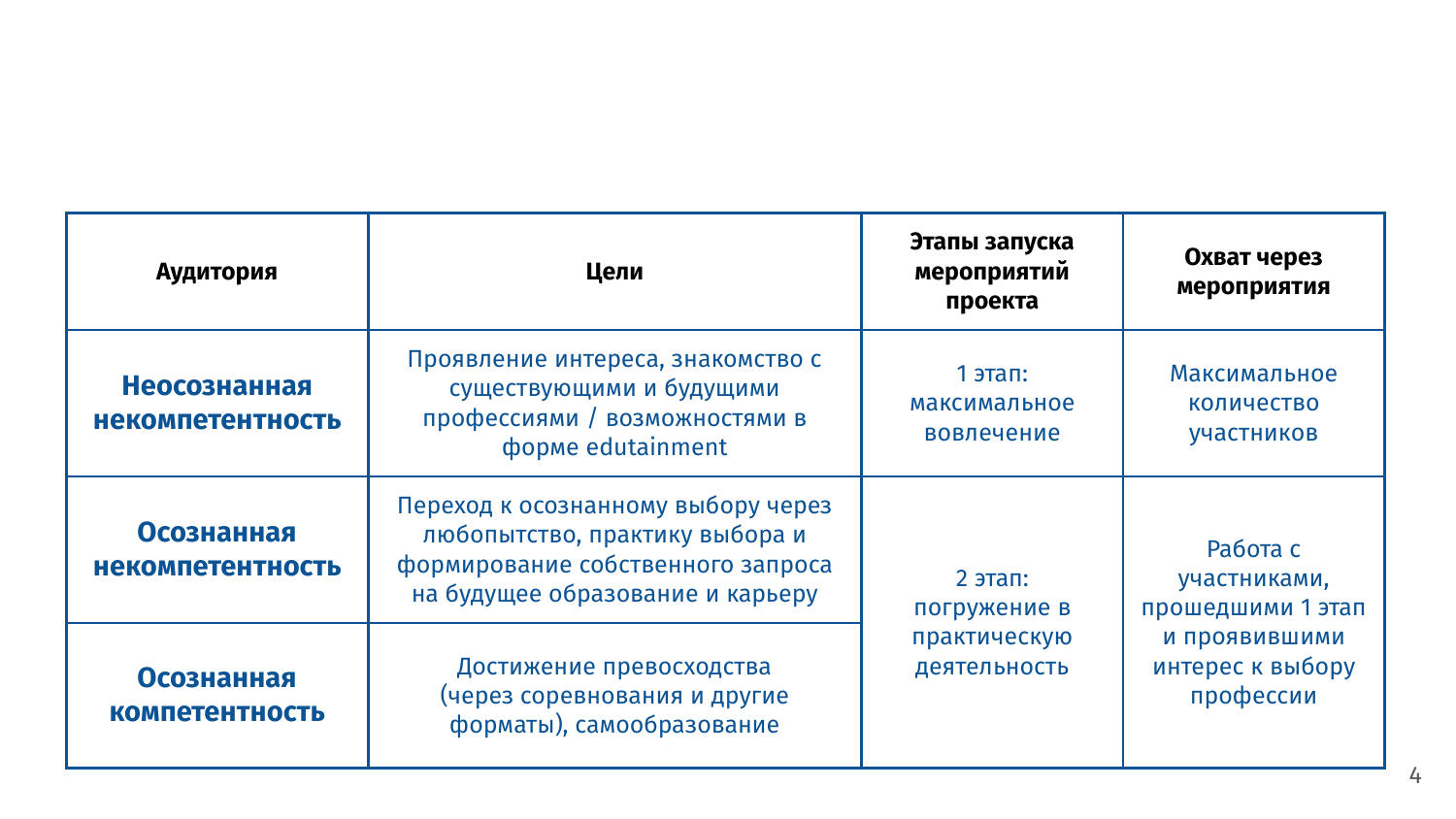

# Целевые аудитории проекта
| Аудитория | Цели | Этапы запуска мероприятий проекта | Охват через мероприятия |
| --- | --- | --- | --- |
| Неосознанная некомпетентность | Проявление интереса, знакомство с существующими и будущими профессиями / возможностями в форме edutainment | 1 этап: максимальное вовлечение | Максимальное количество участников |
| Осознанная некомпетентность | Переход к осознанному выбору через любопытство, практику выбора и формирование собственного запроса на будущее образование и карьеру | 2 этап: погружение в практическую деятельность | Работа с участниками, прошедшими 1 этап и проявившими интерес к выбору профессии |
| Осознанная компетентность | Достижение превосходства (через соревнования и другие форматы), самообразование |  |  |

4